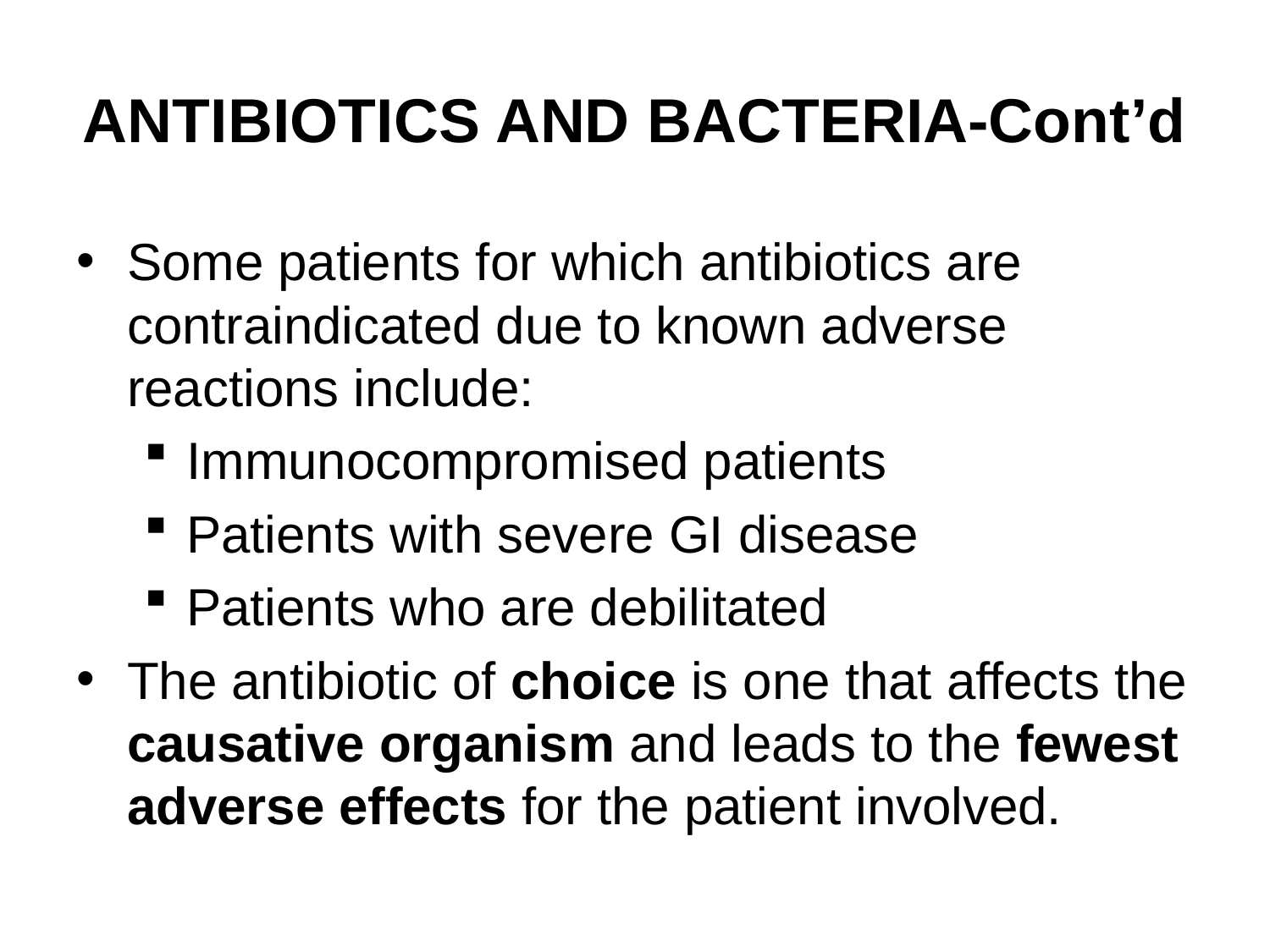

# ANTIBIOTICS AND BACTERIA-Cont’d
Some patients for which antibiotics are contraindicated due to known adverse reactions include:
Immunocompromised patients
Patients with severe GI disease
Patients who are debilitated
The antibiotic of choice is one that affects the causative organism and leads to the fewest adverse effects for the patient involved.